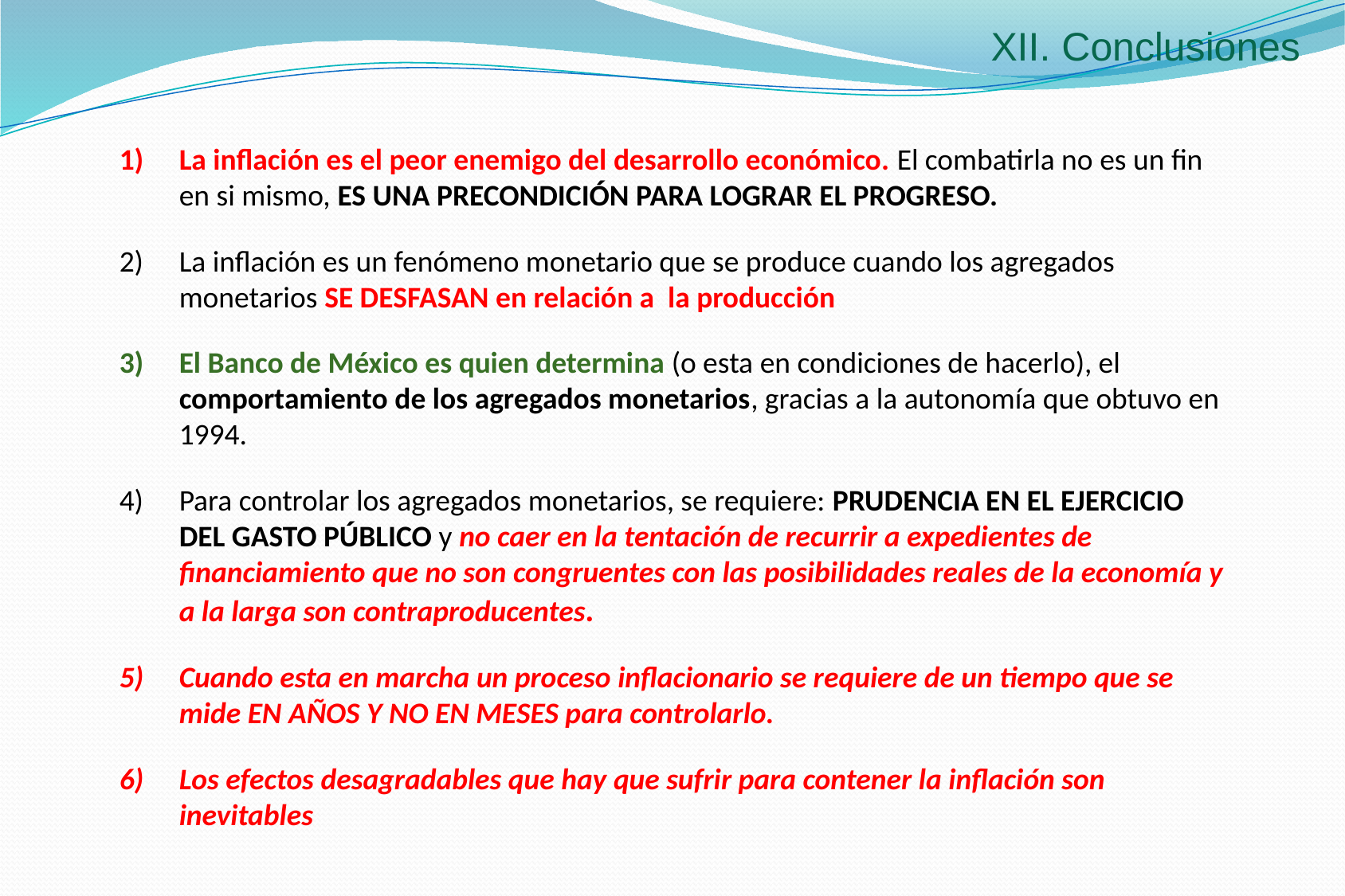

XII. Conclusiones
La inflación es el peor enemigo del desarrollo económico. El combatirla no es un fin en si mismo, ES UNA PRECONDICIÓN PARA LOGRAR EL PROGRESO.
La inflación es un fenómeno monetario que se produce cuando los agregados monetarios SE DESFASAN en relación a  la producción
El Banco de México es quien determina (o esta en condiciones de hacerlo), el comportamiento de los agregados monetarios, gracias a la autonomía que obtuvo en 1994.
Para controlar los agregados monetarios, se requiere: PRUDENCIA EN EL EJERCICIO DEL GASTO PÚBLICO y no caer en la tentación de recurrir a expedientes de financiamiento que no son congruentes con las posibilidades reales de la economía y a la larga son contraproducentes.
Cuando esta en marcha un proceso inflacionario se requiere de un tiempo que se mide EN AÑOS Y NO EN MESES para controlarlo.
Los efectos desagradables que hay que sufrir para contener la inflación son inevitables